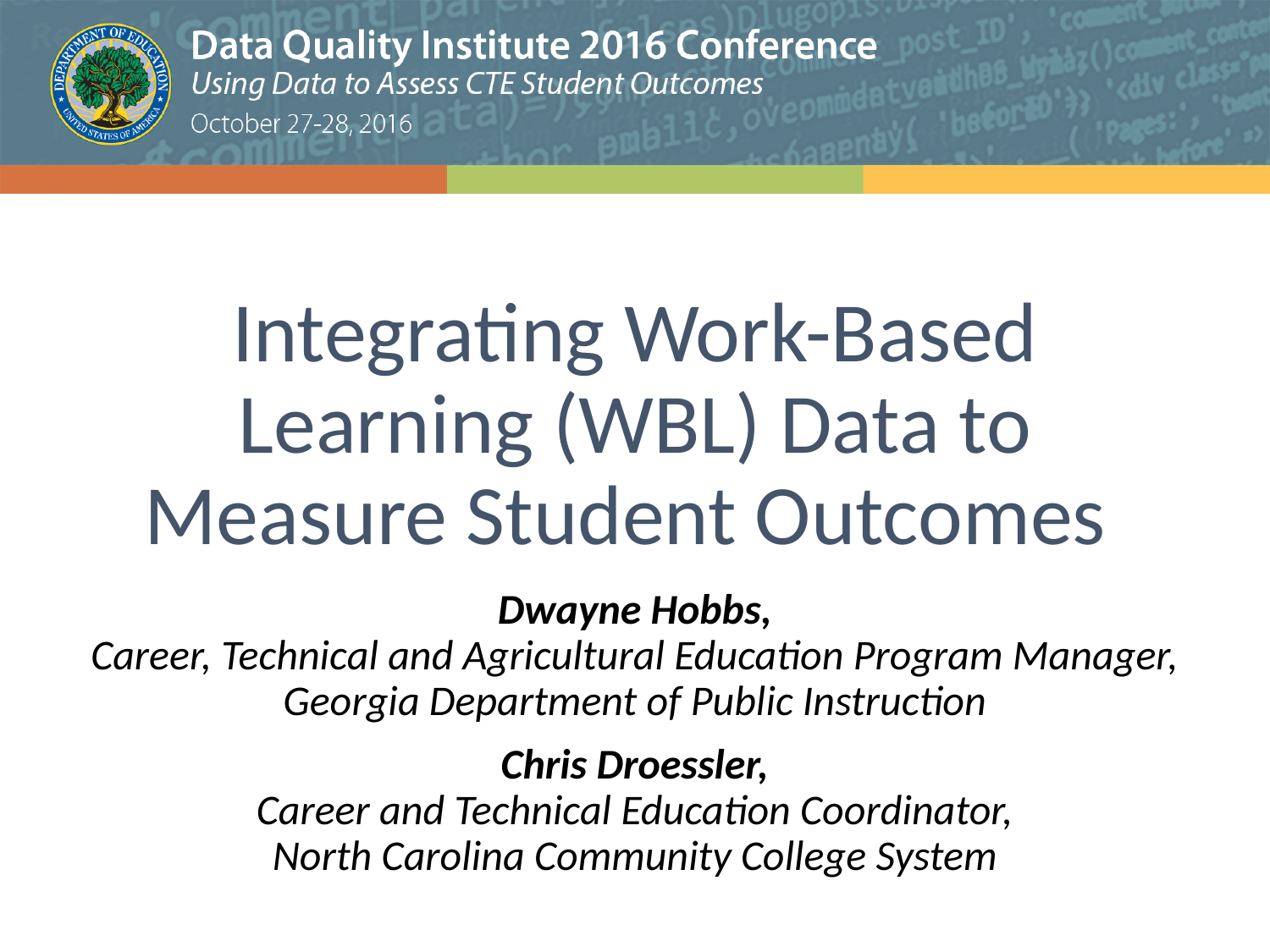

# Integrating Work-Based Learning (WBL) Data to Measure Student Outcomes
Dwayne Hobbs,
Career, Technical and Agricultural Education Program Manager,
Georgia Department of Public Instruction
Chris Droessler,
Career and Technical Education Coordinator,
North Carolina Community College System